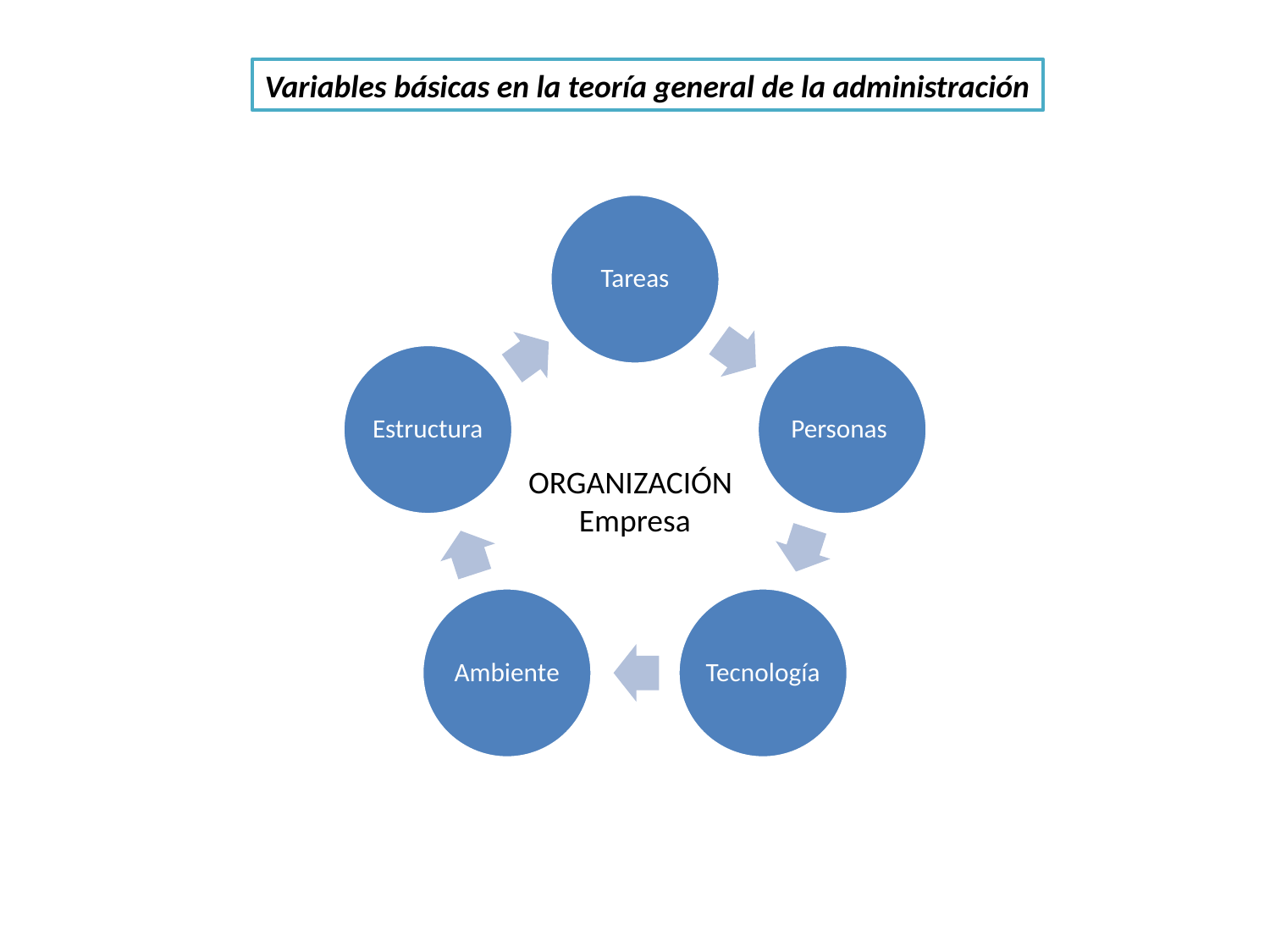

Variables básicas en la teoría general de la administración
Tareas

Personas

Tecnología

Ambiente

Estructura

ORGANIZACIÓN
Empresa